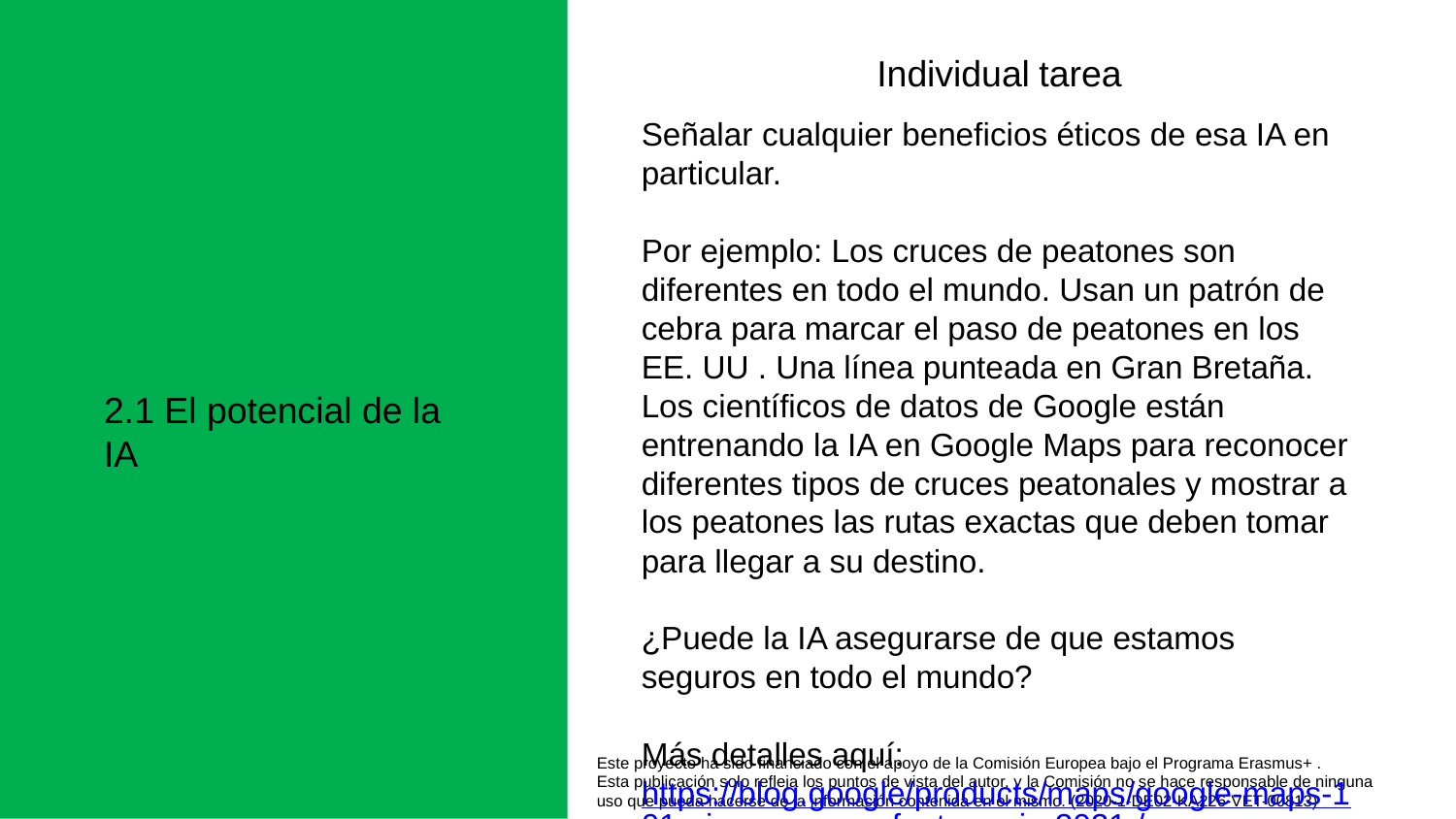

Individual tarea
Señalar cualquier beneficios éticos de esa IA en particular.

Por ejemplo: Los cruces de peatones son diferentes en todo el mundo. Usan un patrón de cebra para marcar el paso de peatones en los EE. UU . Una línea punteada en Gran Bretaña. Los científicos de datos de Google están entrenando la IA en Google Maps para reconocer diferentes tipos de cruces peatonales y mostrar a los peatones las rutas exactas que deben tomar para llegar a su destino.

¿Puede la IA asegurarse de que estamos seguros en todo el mundo?

Más detalles aquí: https://blog.google/products/maps/google-maps-101-ai-power-new-features-io-2021 /
2.1 El potencial de la IA
Este proyecto ha sido financiado con el apoyo de la Comisión Europea bajo el Programa Erasmus+ .
Esta publicación solo refleja los puntos de vista del autor, y la Comisión no se hace responsable de ninguna
uso que pueda hacerse de la información contenida en el mismo. (2020-1-DE02-KA226-VET-00813)